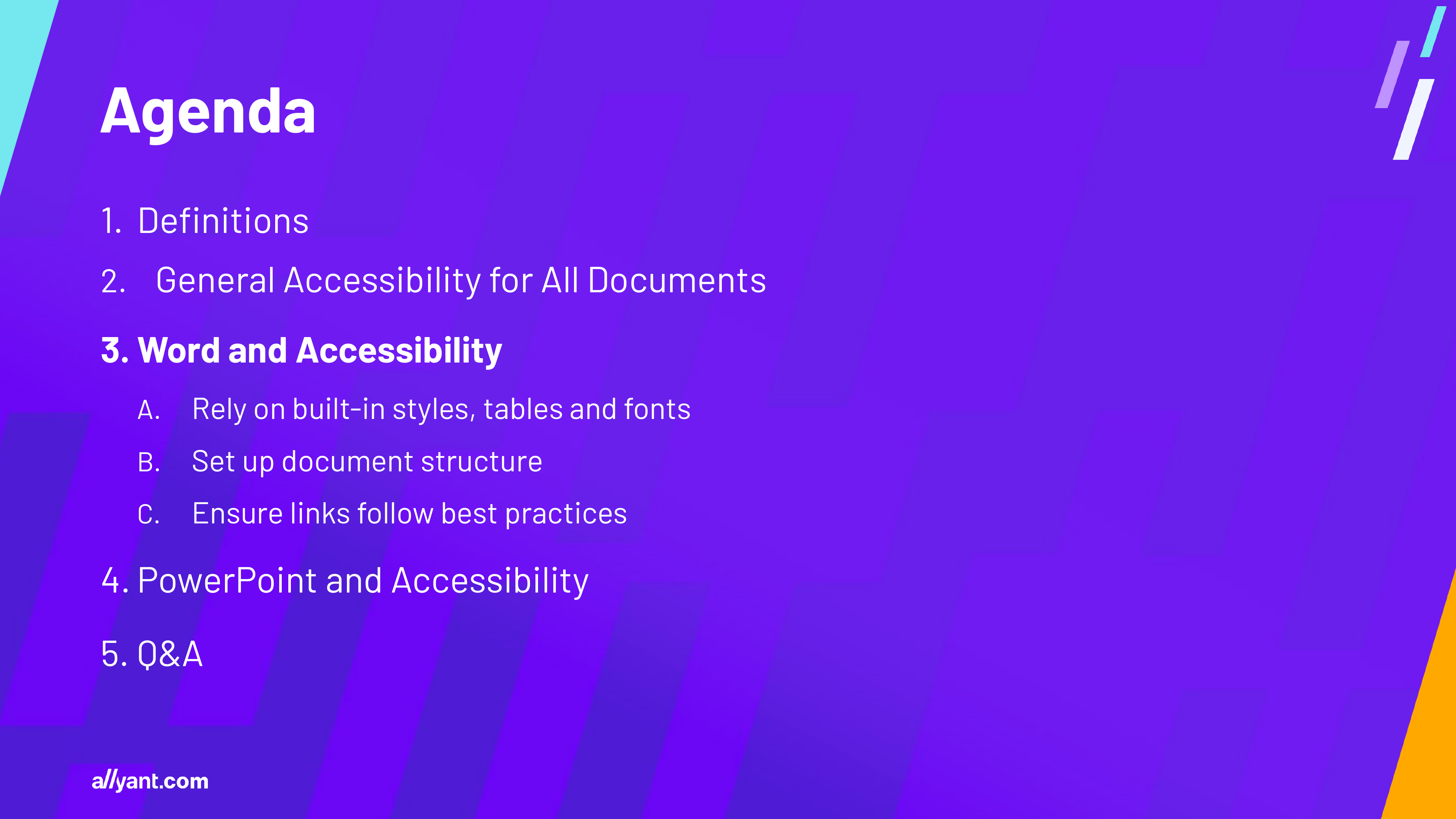

# Agenda Word and Accessibility
Agenda
Definitions
General Accessibility for All Documents
Word and Accessibility
Rely on built-in styles, tables and fonts
Set up document structure
Ensure links follow best practices
PowerPoint and Accessibility
Q&A